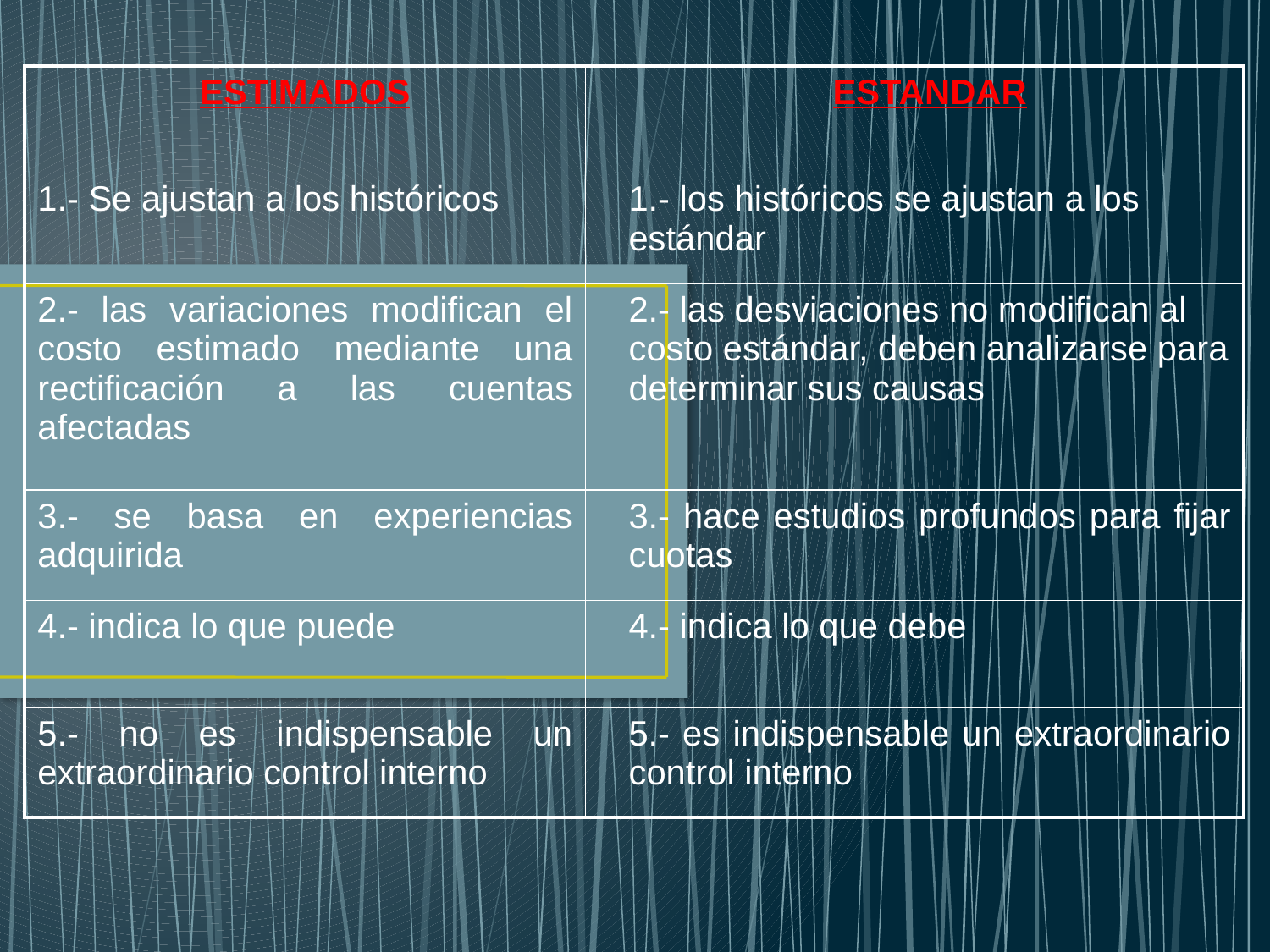

| ESTIMADOS |  | ESTANDAR |
| --- | --- | --- |
| 1.- Se ajustan a los históricos |  | 1.- los históricos se ajustan a los estándar |
| 2.- las variaciones modifican el costo estimado mediante una rectificación a las cuentas afectadas |  | 2.- las desviaciones no modifican al costo estándar, deben analizarse para determinar sus causas |
| 3.- se basa en experiencias adquirida |  | 3.- hace estudios profundos para fijar cuotas |
| 4.- indica lo que puede |  | 4.- indica lo que debe |
| 5.- no es indispensable un extraordinario control interno |  | 5.- es indispensable un extraordinario control interno |